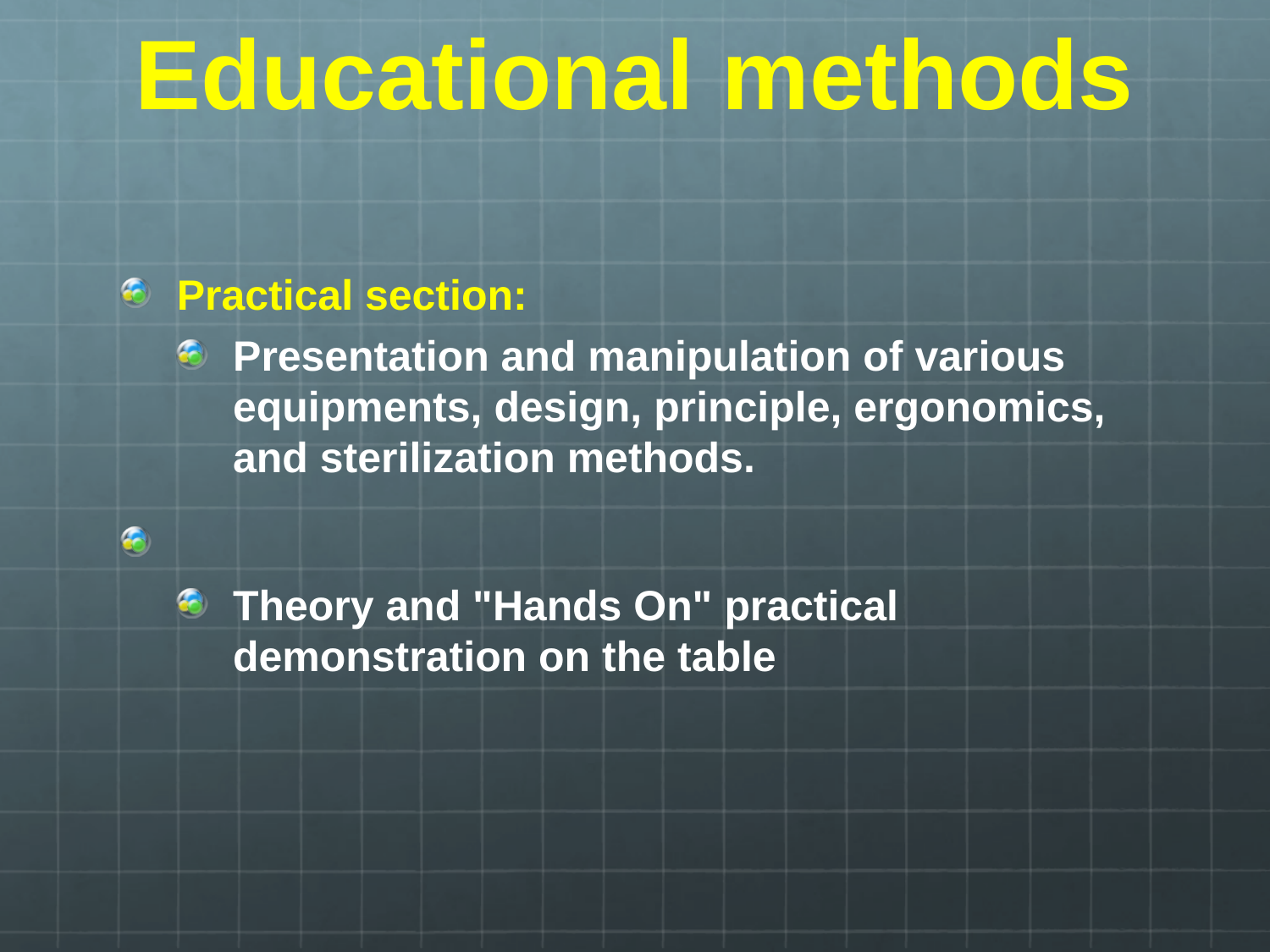

# Educational methods
Practical section:
Presentation and manipulation of various equipments, design, principle, ergonomics, and sterilization methods.

Theory and "Hands On" practical demonstration on the table